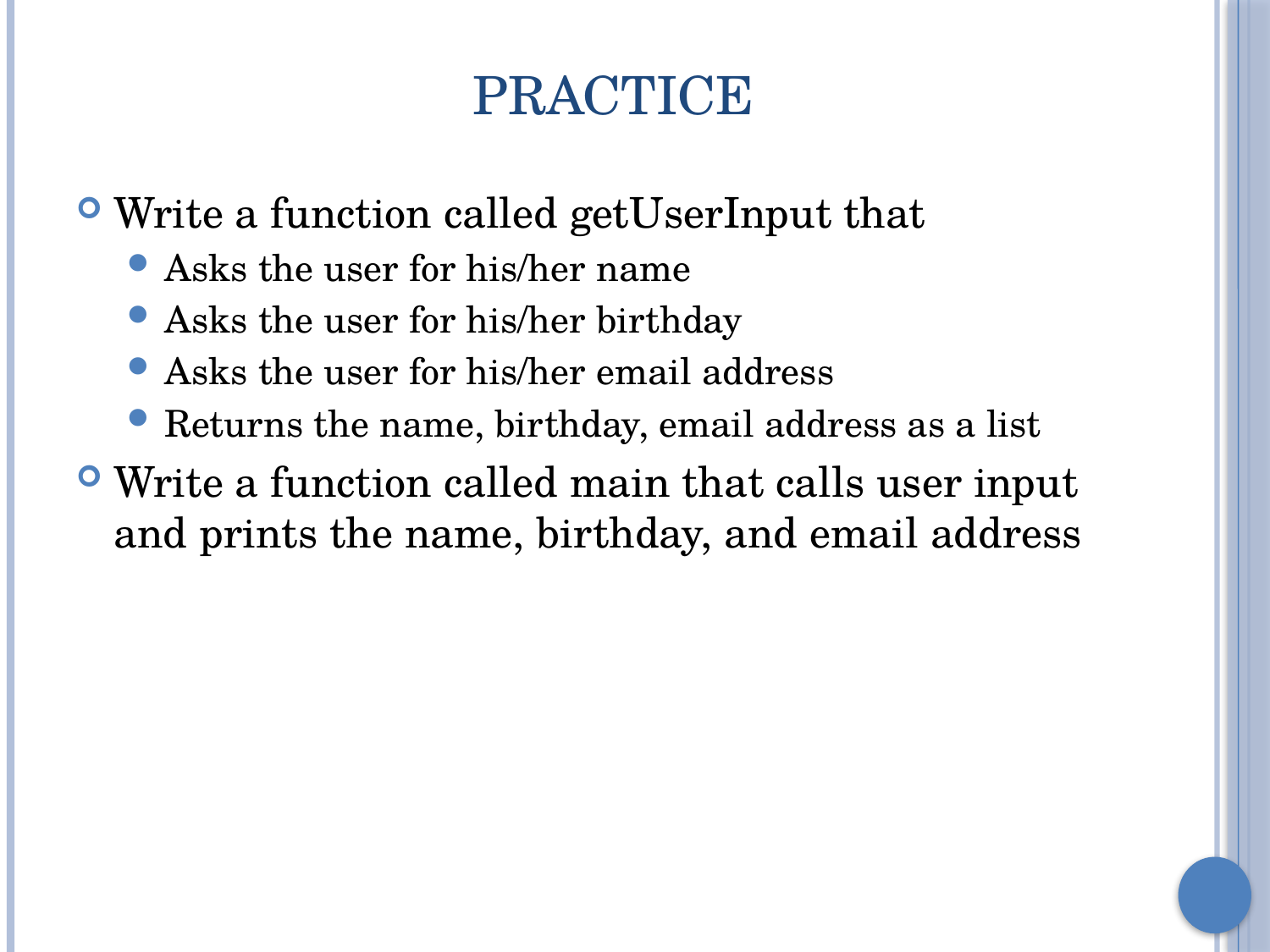

# Practice
Write a function called getUserInput that
Asks the user for his/her name
Asks the user for his/her birthday
Asks the user for his/her email address
Returns the name, birthday, email address as a list
Write a function called main that calls user input and prints the name, birthday, and email address